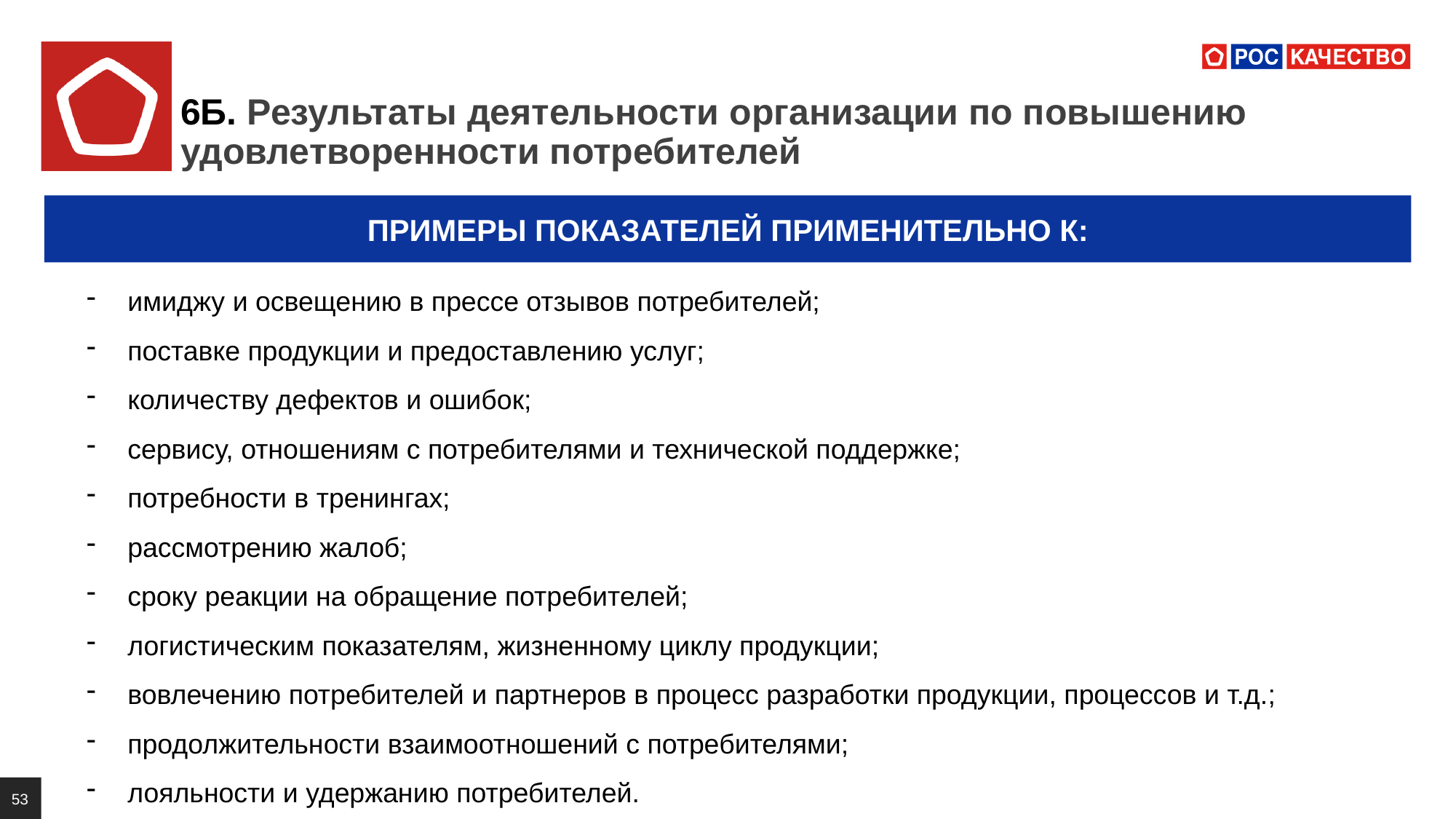

# 6Б. Результаты деятельности организации по повышению удовлетворенности потребителей
ПРИМЕРЫ ПОКАЗАТЕЛЕЙ ПРИМЕНИТЕЛЬНО К:
имиджу и освещению в прессе отзывов потребителей;
поставке продукции и предоставлению услуг;
количеству дефектов и ошибок;
сервису, отношениям с потребителями и технической поддержке;
потребности в тренингах;
рассмотрению жалоб;
сроку реакции на обращение потребителей;
логистическим показателям, жизненному циклу продукции;
вовлечению потребителей и партнеров в процесс разработки продукции, процессов и т.д.;
продолжительности взаимоотношений с потребителями;
лояльности и удержанию потребителей.